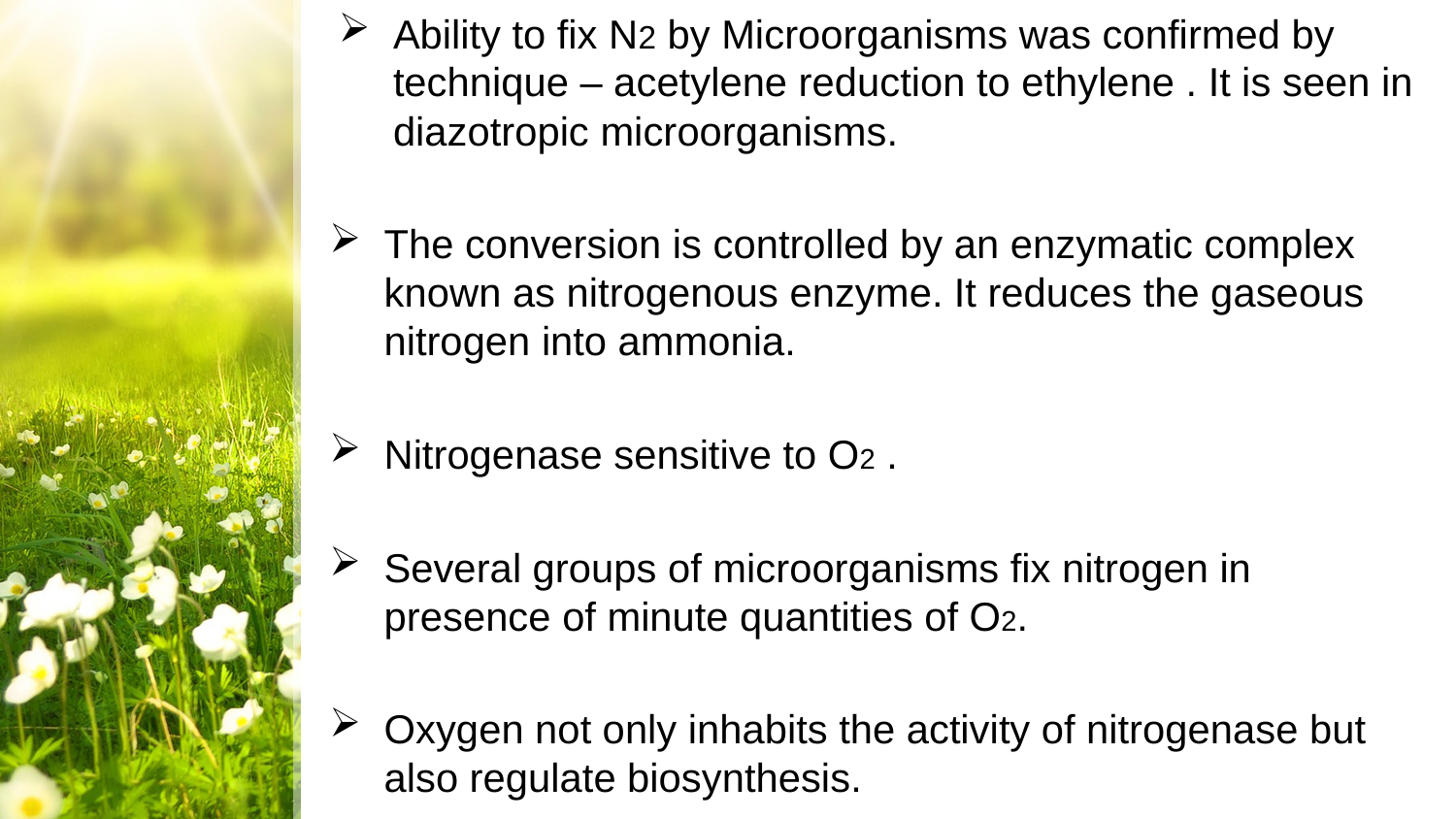

Ability to fix N2 by Microorganisms was confirmed by technique – acetylene reduction to ethylene . It is seen in diazotropic microorganisms.

The conversion is controlled by an enzymatic complex  known as nitrogenous enzyme. It reduces the gaseous nitrogen into ammonia.

Nitrogenase sensitive to O2 .

Several groups of microorganisms fix nitrogen in         presence of minute quantities of O2.

Oxygen not only inhabits the activity of nitrogenase but also regulate biosynthesis.